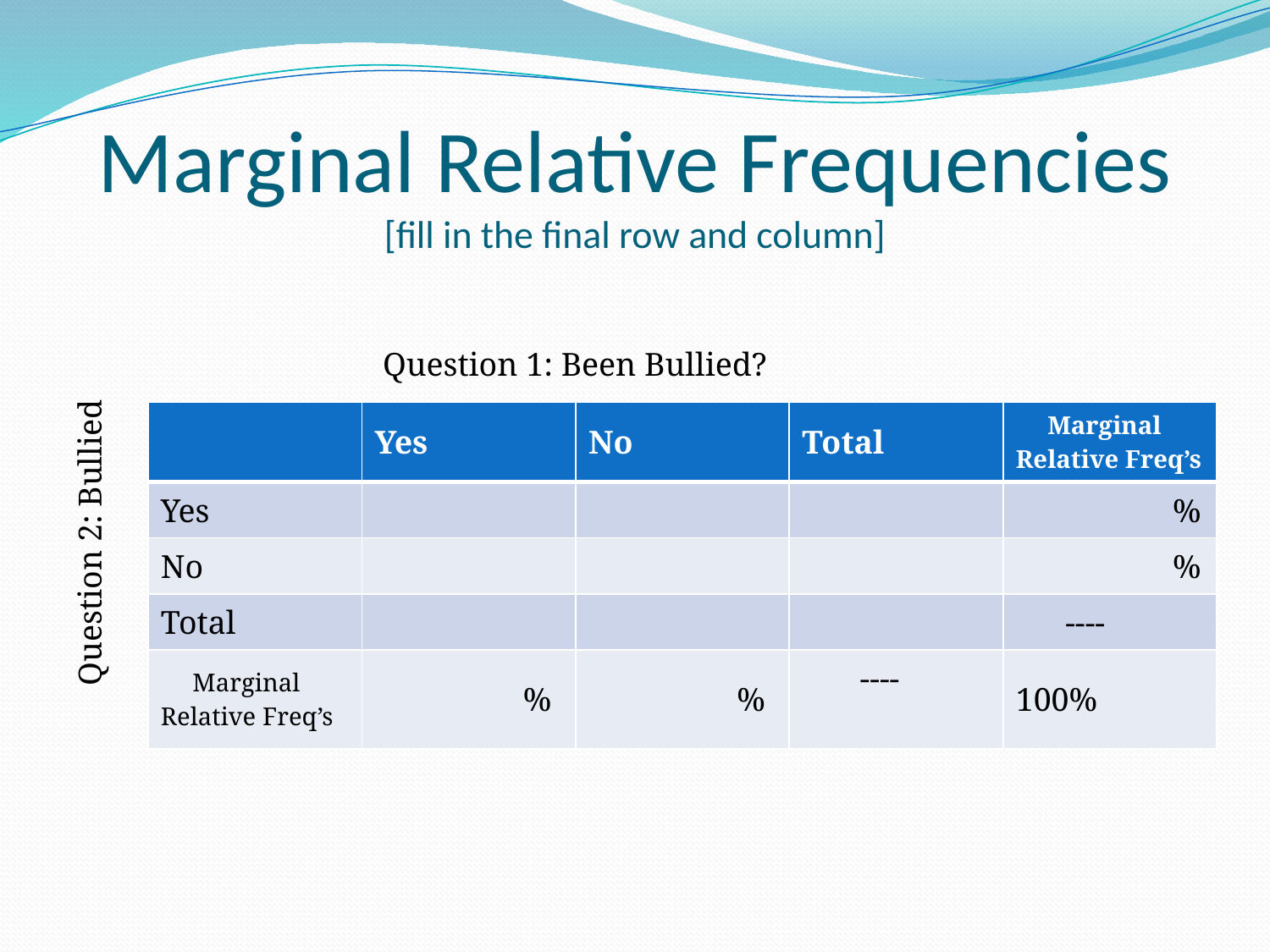

# Marginal Relative Frequencies [fill in the final row and column]
Question 2: Bullied
Question 1: Been Bullied?
|  | Yes | No | Total | Marginal Relative Freq’s |
| --- | --- | --- | --- | --- |
| Yes |  |  |  | % |
| No |  |  |  | % |
| Total |  |  |  | ---- |
| Marginal Relative Freq’s | % | % | ---- | 100% |